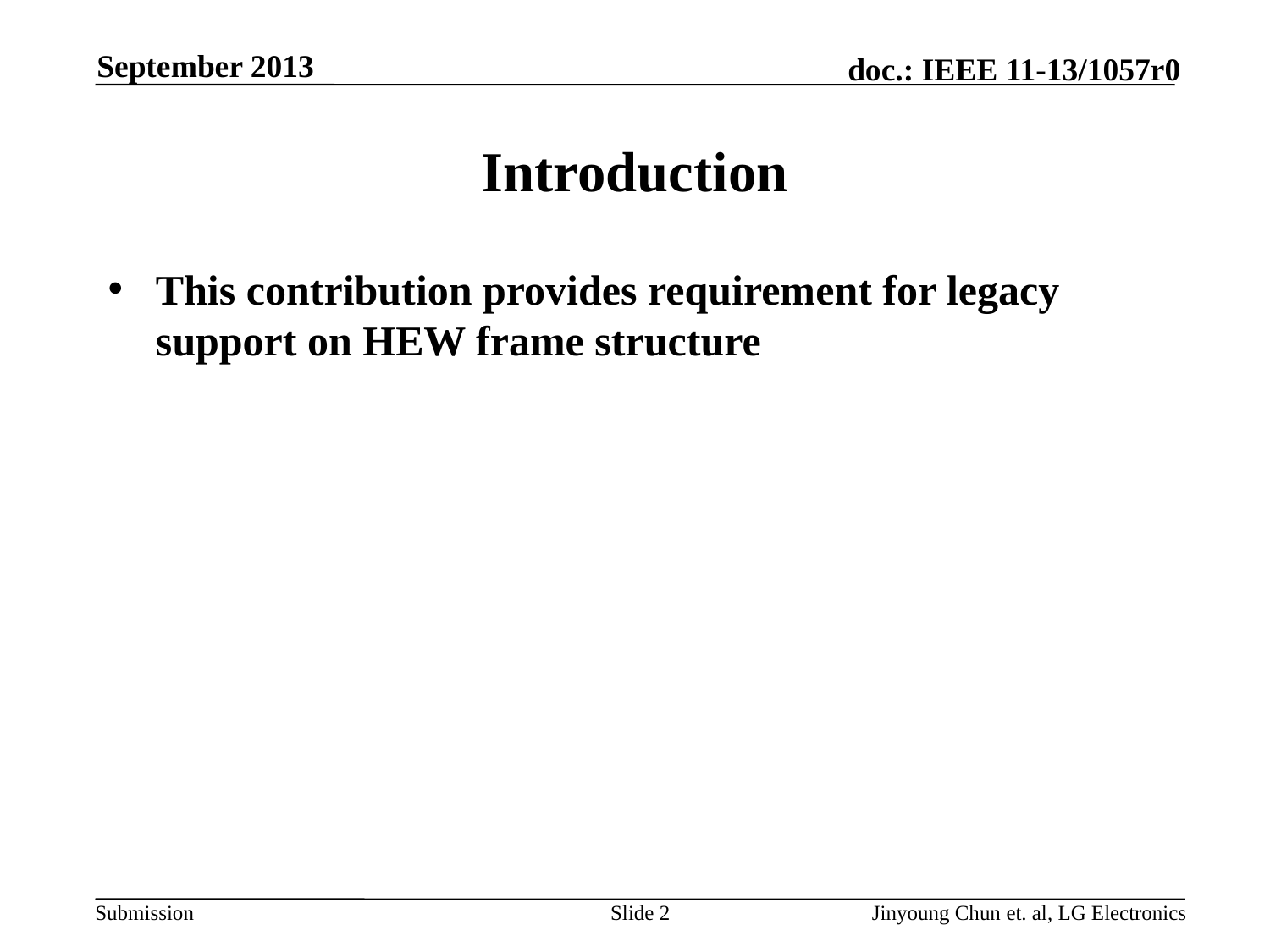

September 2013
# Introduction
This contribution provides requirement for legacy support on HEW frame structure
Slide 2
Jinyoung Chun et. al, LG Electronics